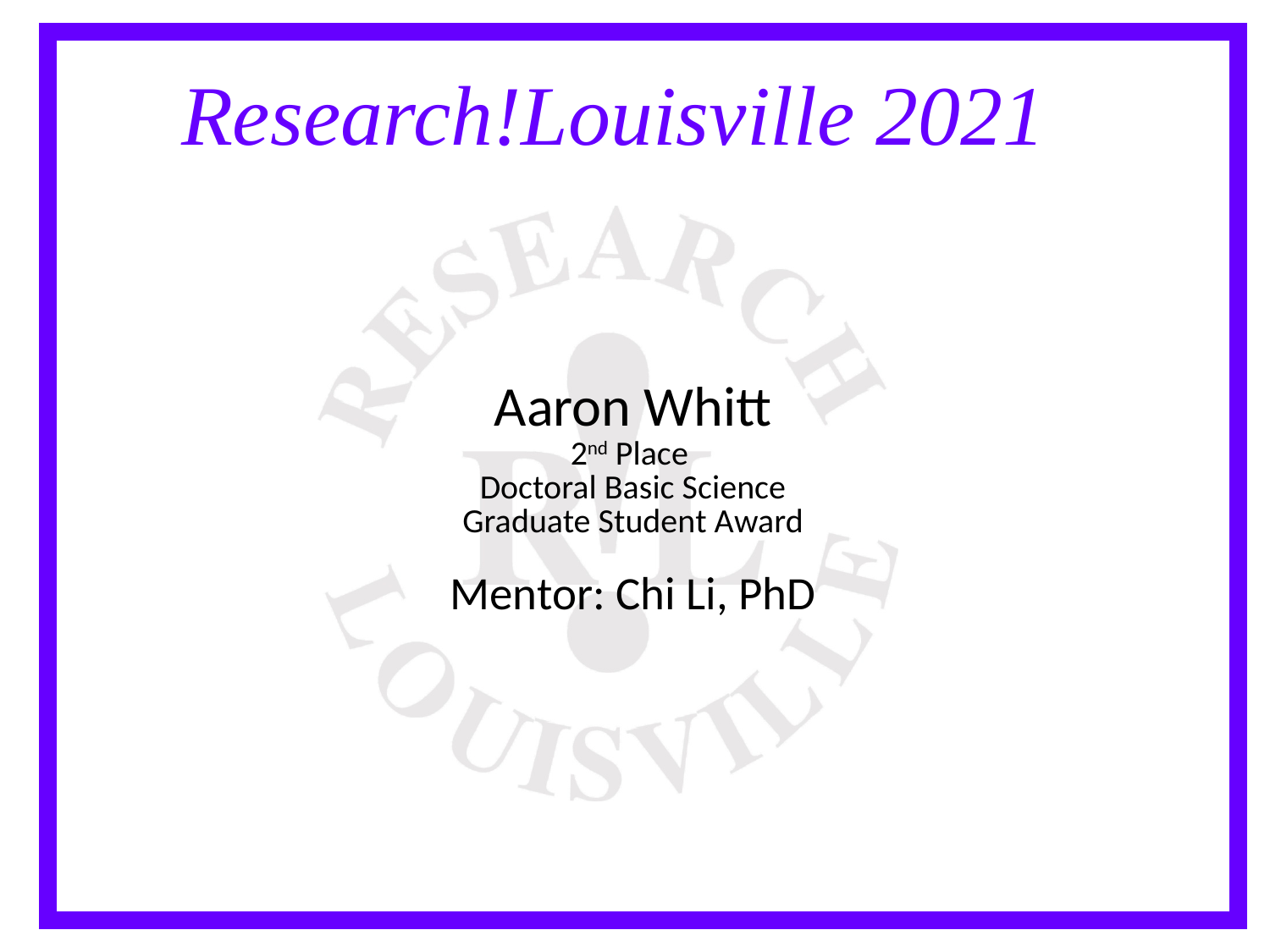

Aaron Whitt
2nd Place
Doctoral Basic Science
Graduate Student Award
Mentor: Chi Li, PhD